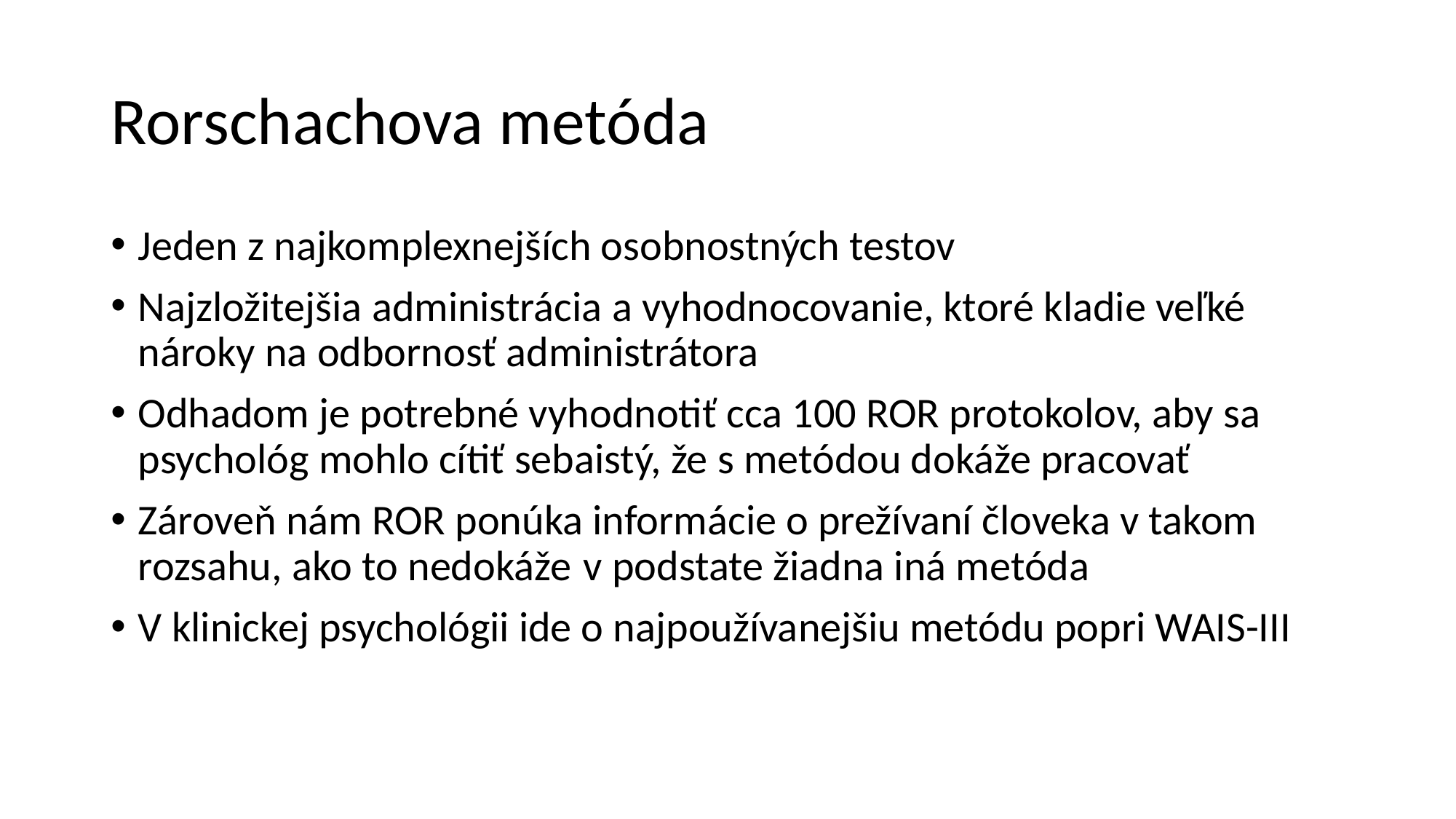

# Rorschachova metóda
Jeden z najkomplexnejších osobnostných testov
Najzložitejšia administrácia a vyhodnocovanie, ktoré kladie veľké nároky na odbornosť administrátora
Odhadom je potrebné vyhodnotiť cca 100 ROR protokolov, aby sa psychológ mohlo cítiť sebaistý, že s metódou dokáže pracovať
Zároveň nám ROR ponúka informácie o prežívaní človeka v takom rozsahu, ako to nedokáže v podstate žiadna iná metóda
V klinickej psychológii ide o najpoužívanejšiu metódu popri WAIS-III